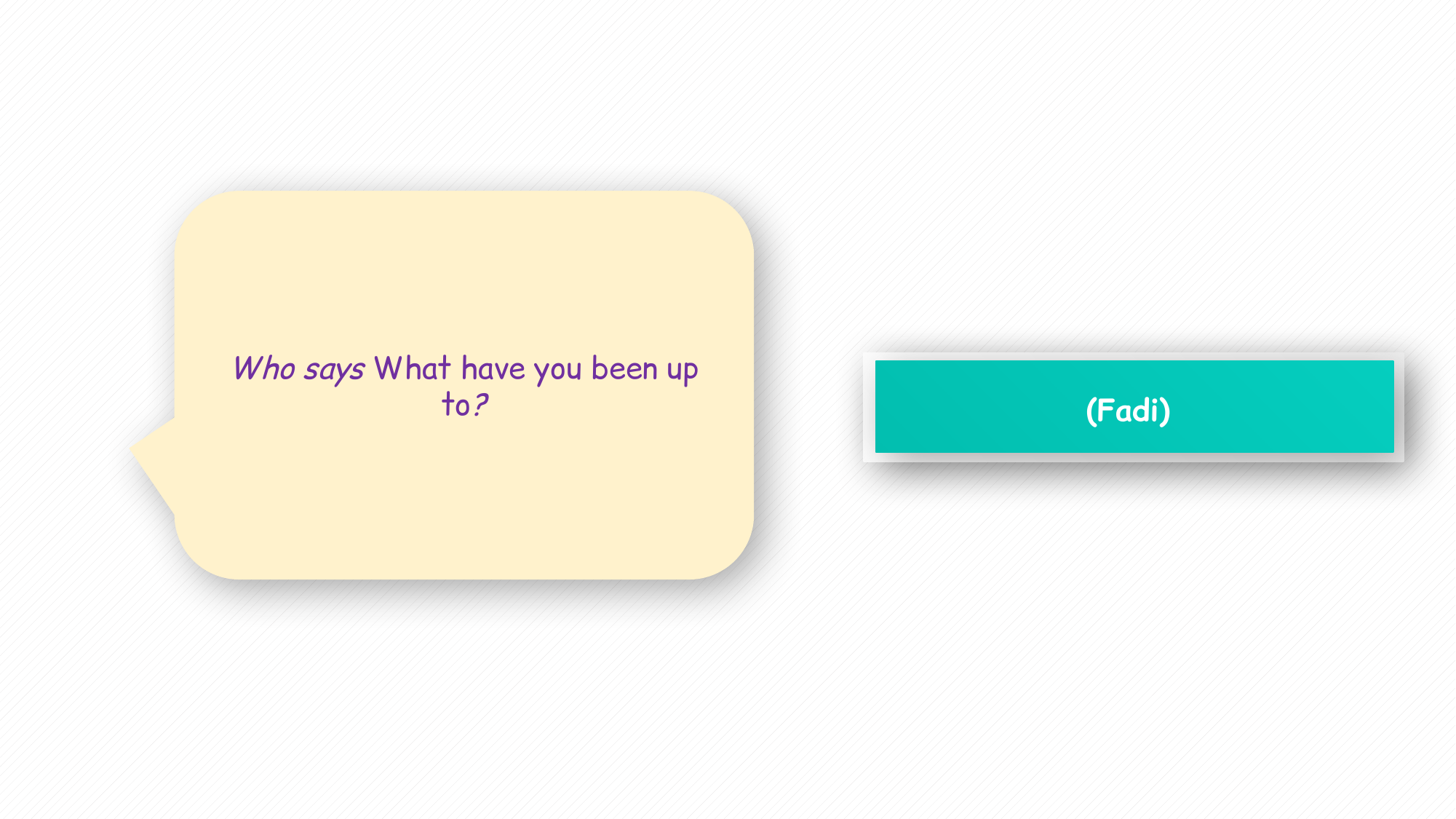

Who says What have you been up to?

(Fadi)